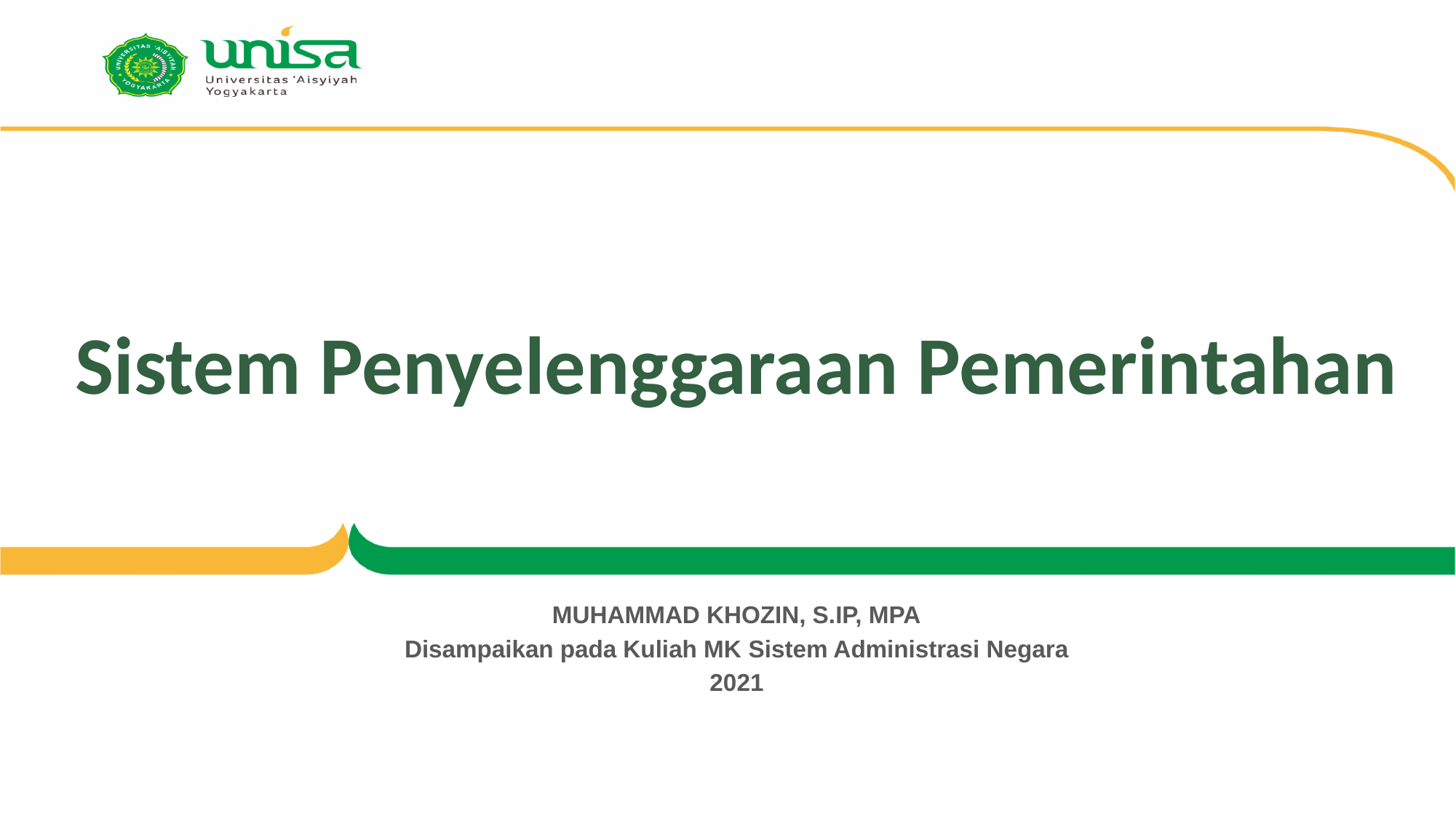

# Sistem Penyelenggaraan Pemerintahan
MUHAMMAD KHOZIN, S.IP, MPA
Disampaikan pada Kuliah MK Sistem Administrasi Negara
2021